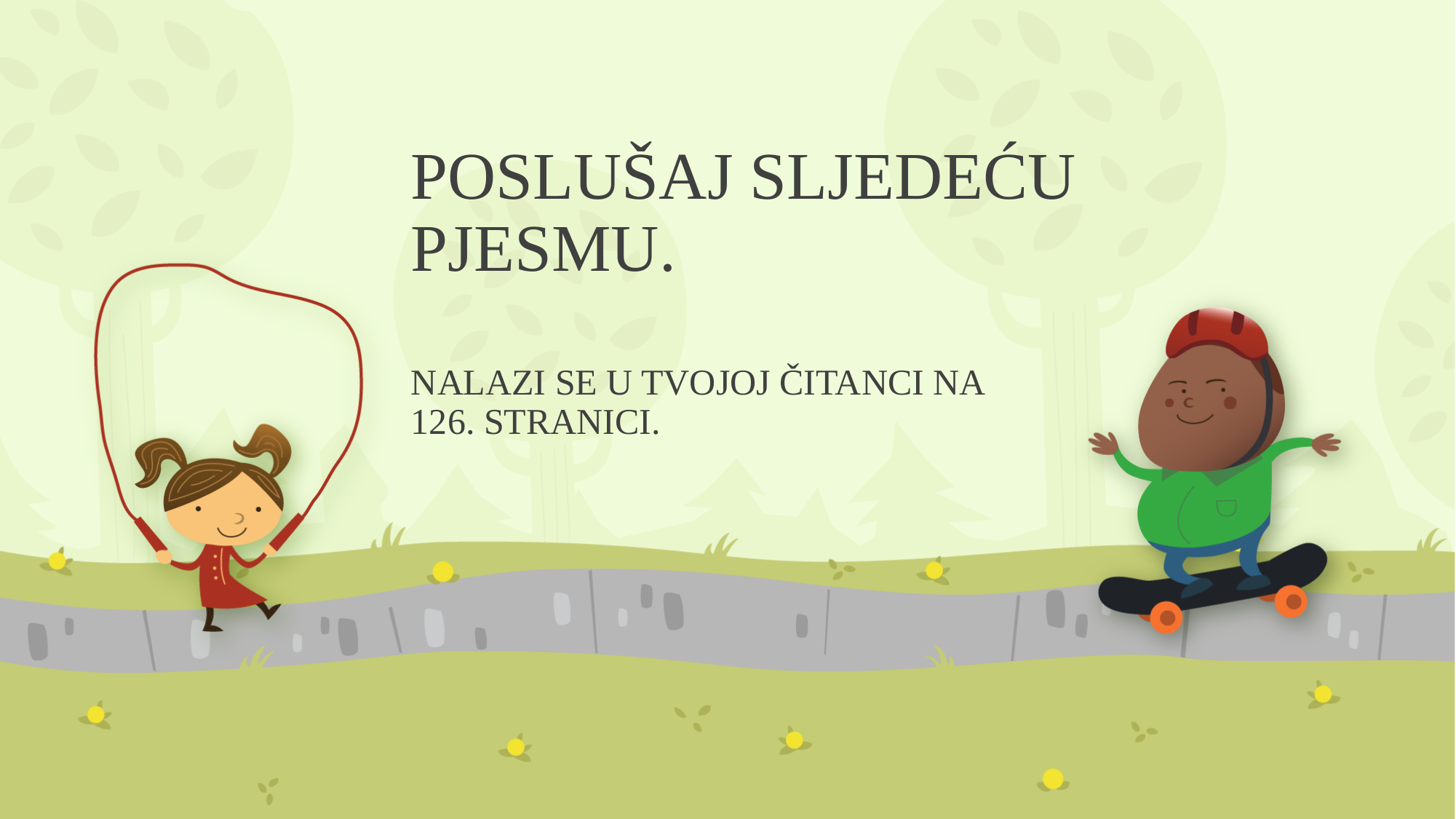

# POSLUŠAJ SLJEDEĆU PJESMU.
NALAZI SE U TVOJOJ ČITANCI NA 126. STRANICI.